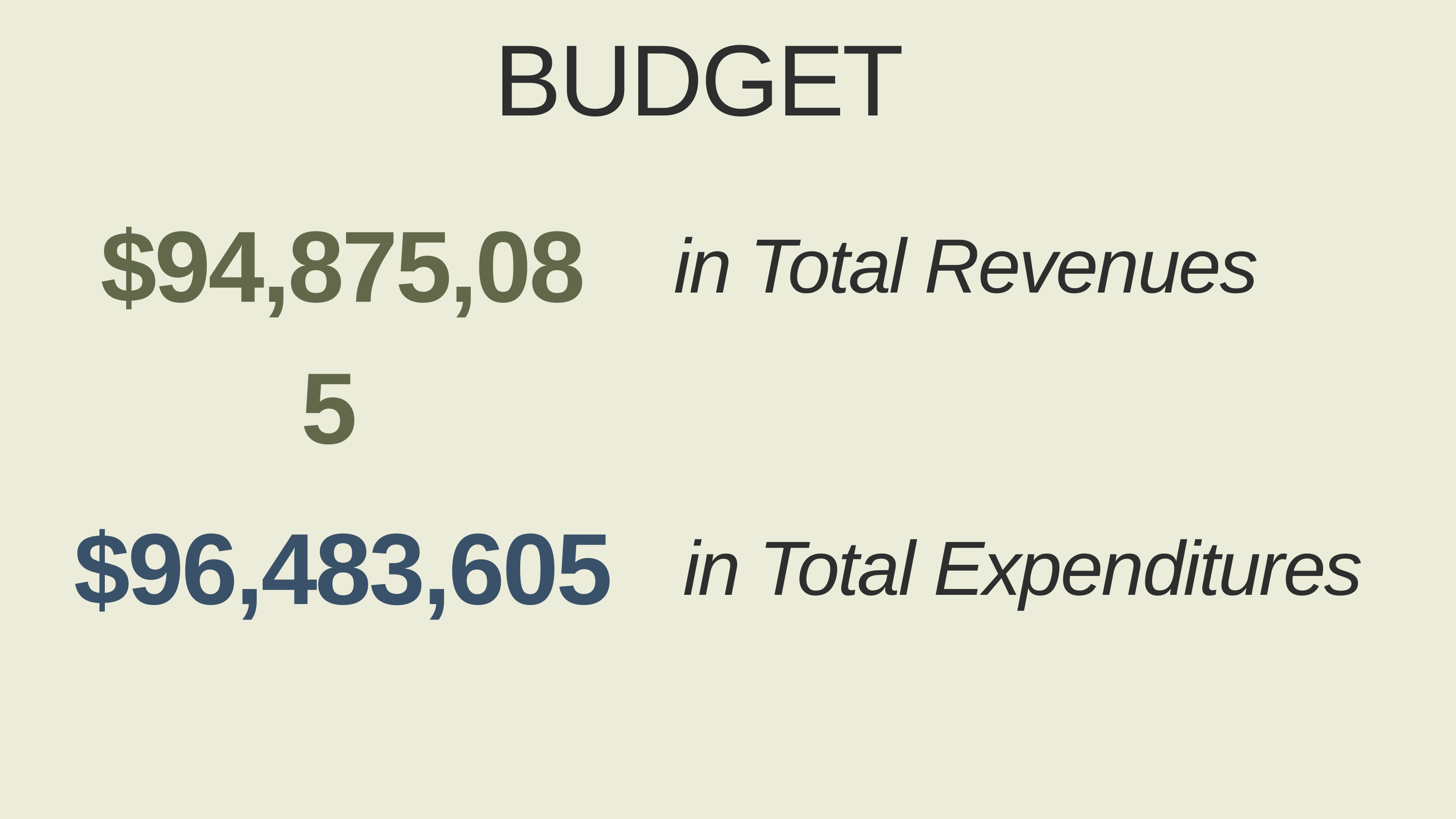

BUDGET
$94,875,085
in Total Revenues
$96,483,605
in Total Expenditures